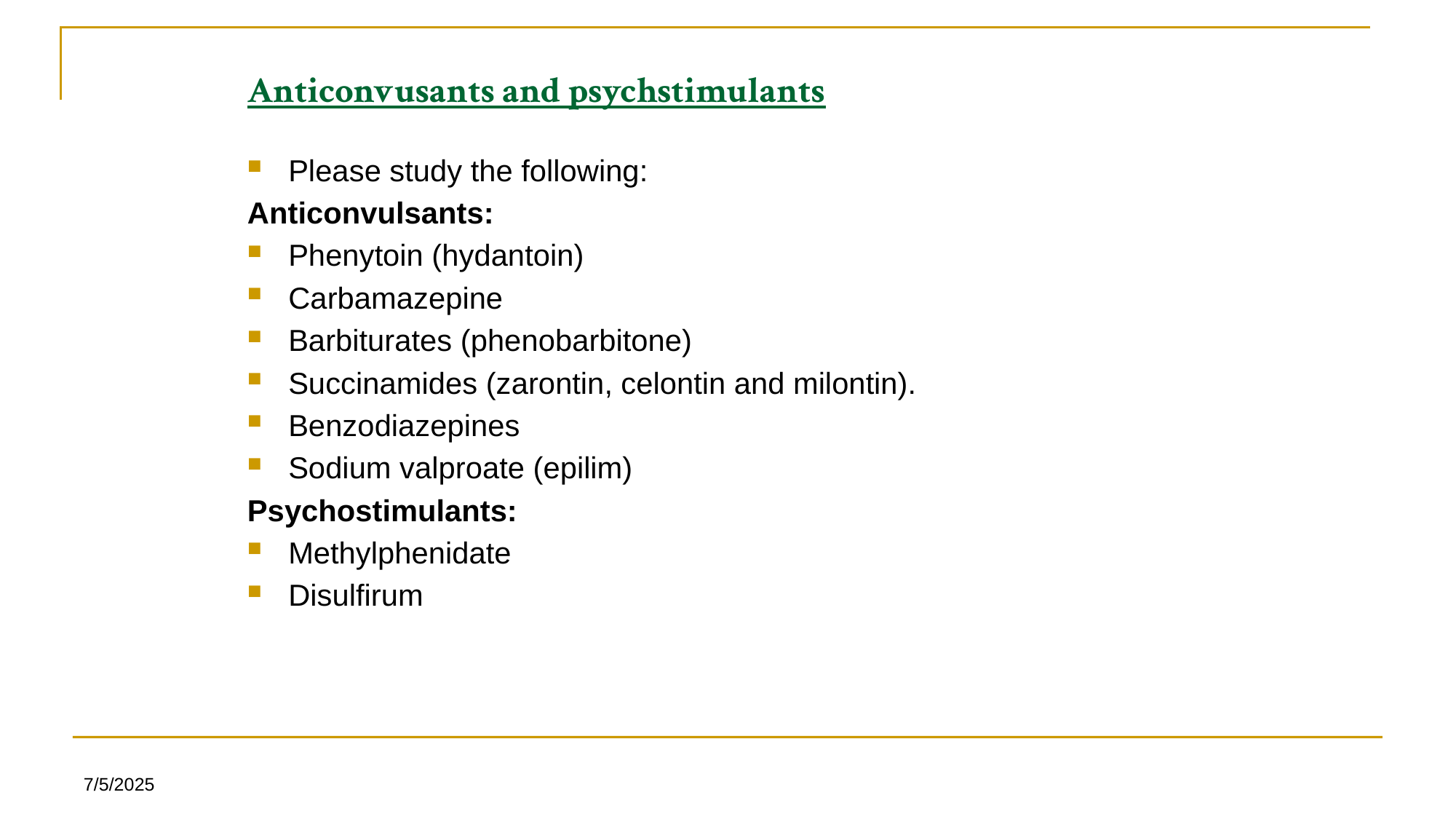

# Anticonvusants and psychstimulants
Please study the following:
Anticonvulsants:
Phenytoin (hydantoin)
Carbamazepine
Barbiturates (phenobarbitone)
Succinamides (zarontin, celontin and milontin).
Benzodiazepines
Sodium valproate (epilim)
Psychostimulants:
Methylphenidate
Disulfirum

7/5/2025